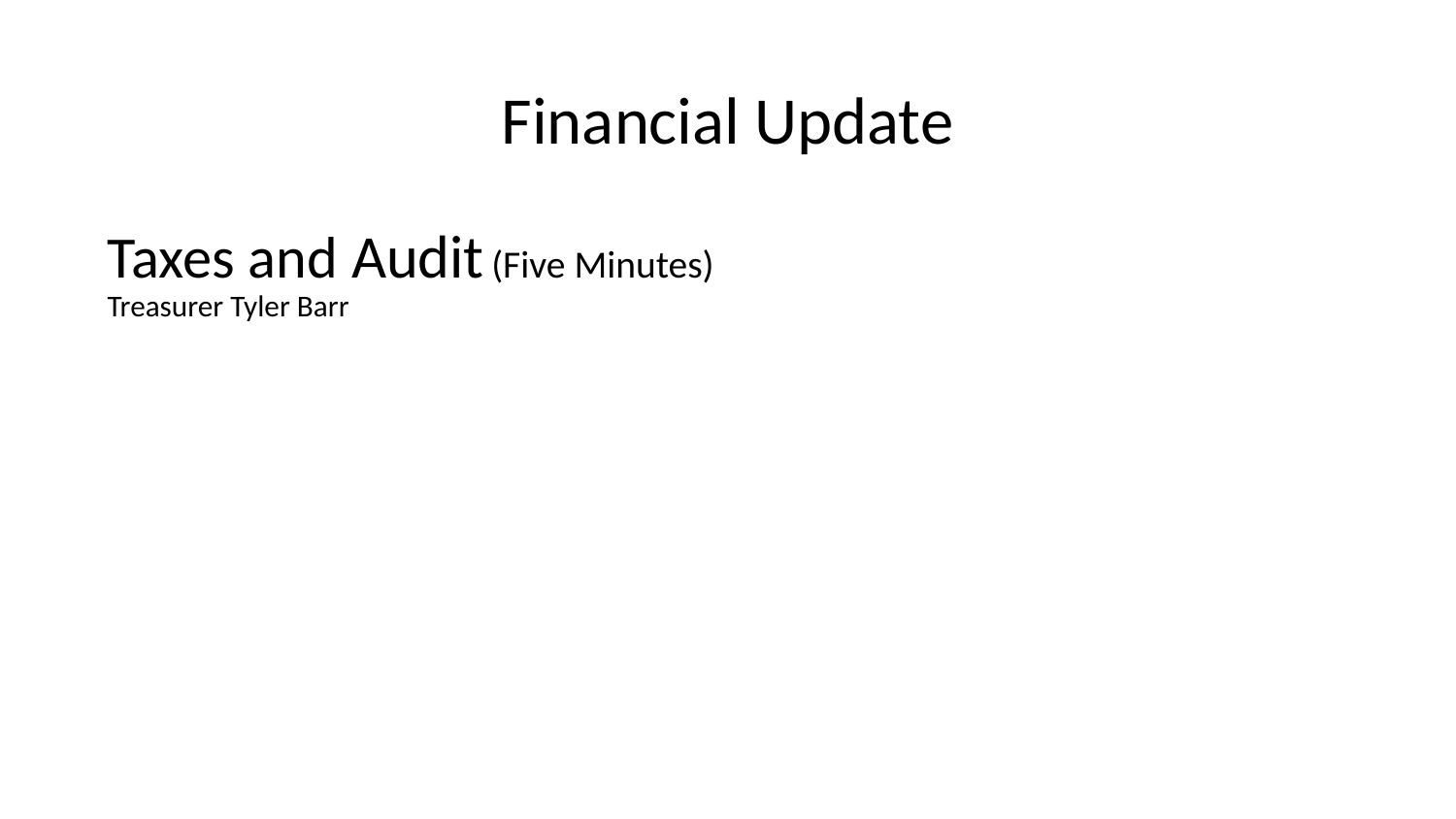

# Financial Update
Taxes and Audit (Five Minutes)
Treasurer Tyler Barr
11